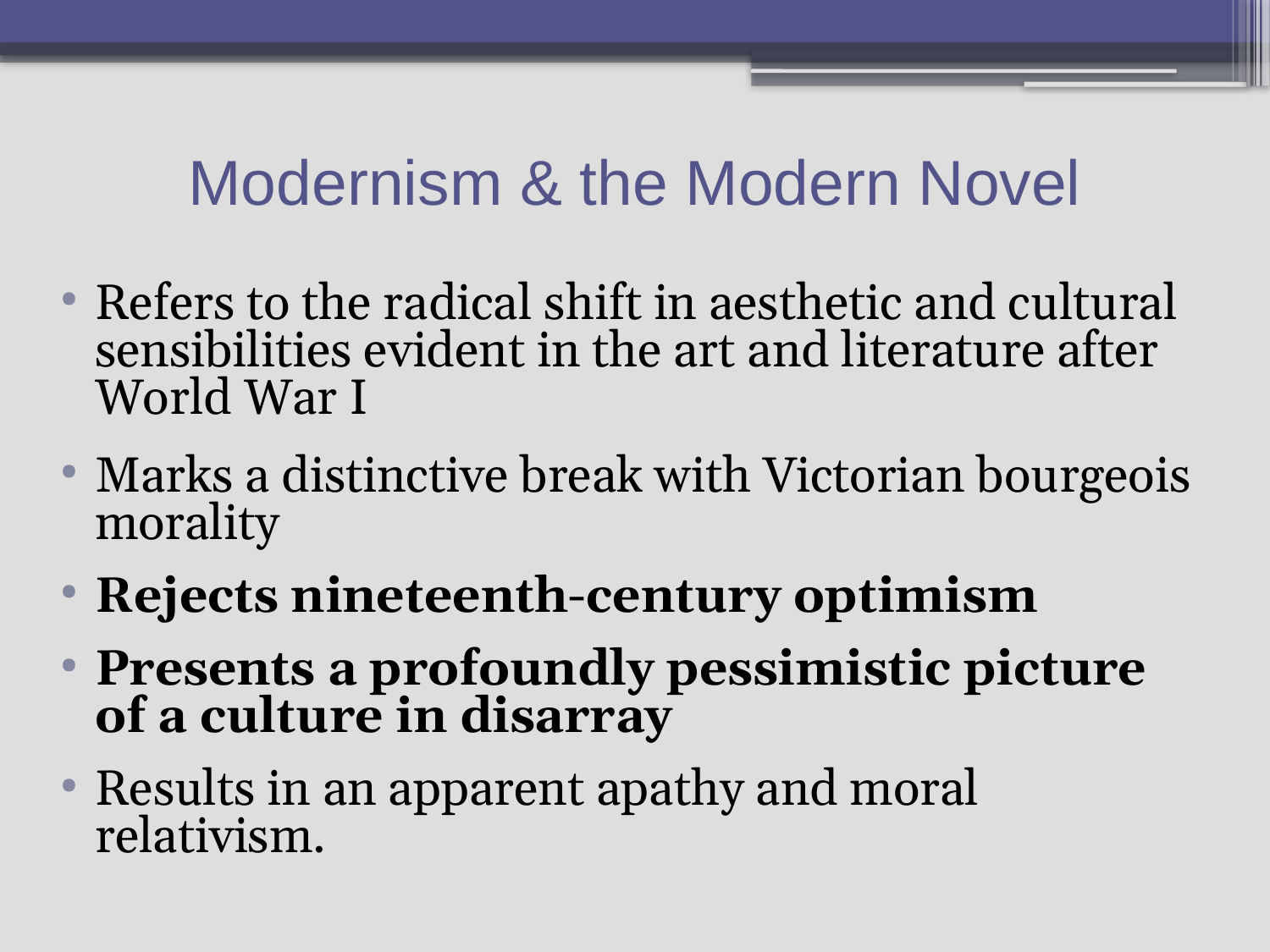

# Modernism & the Modern Novel
Refers to the radical shift in aesthetic and cultural sensibilities evident in the art and literature after World War I

Marks a distinctive break with Victorian bourgeois morality
Rejects nineteenth-century optimism
Presents a profoundly pessimistic picture of a culture in disarray
Results in an apparent apathy and moral relativism.